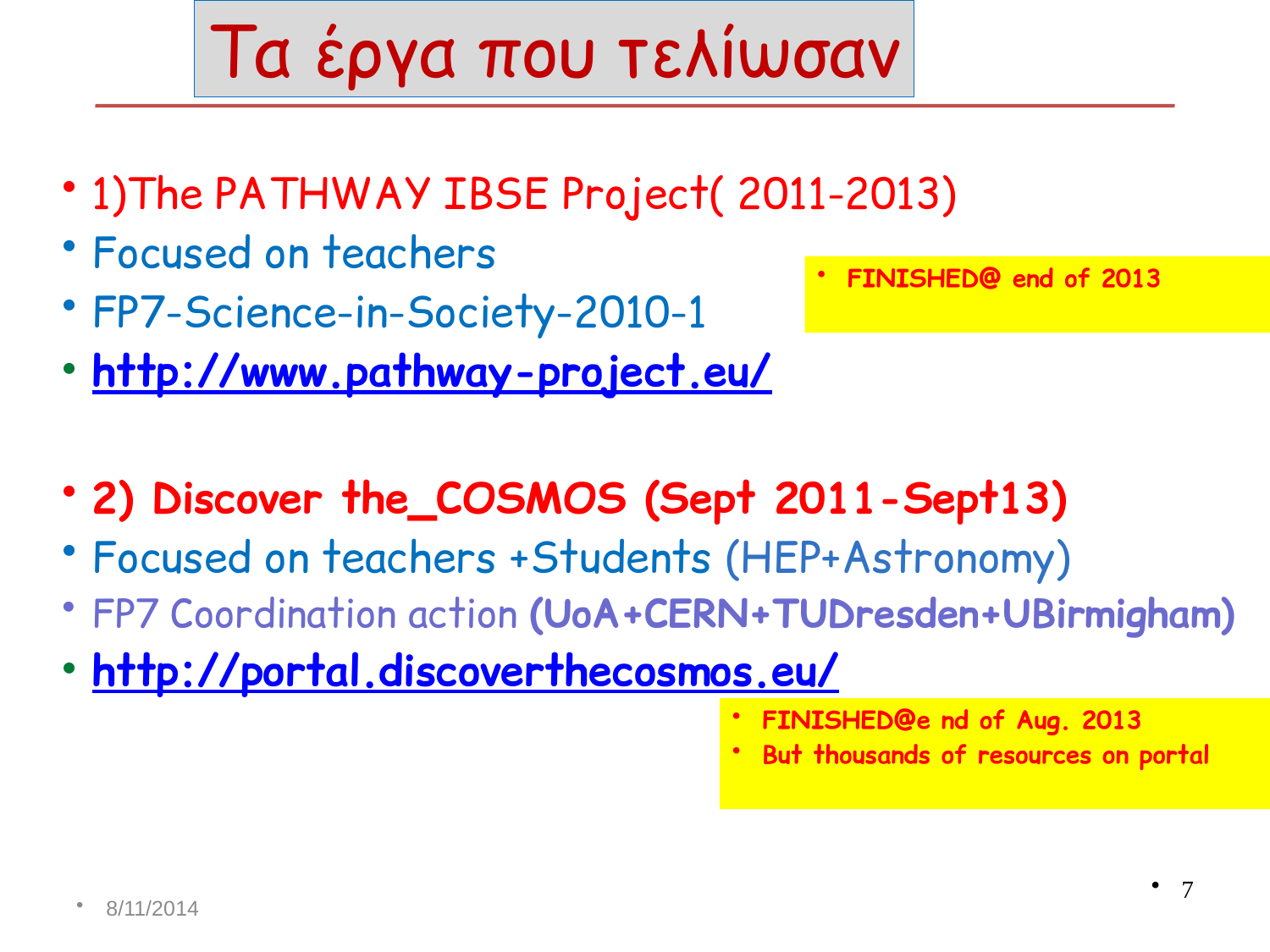

Τα έργα που τελίωσαν
1)The PATHWAY IBSE Project( 2011-2013)
Focused on teachers
FP7-Science-in-Society-2010-1
http://www.pathway-project.eu/

2) Discover the_COSMOS (Sept 2011-Sept13)
Focused on teachers +Students (HEP+Astronomy)
FP7 Coordination action (UoA+CERN+TUDresden+UBirmigham)
http://portal.discoverthecosmos.eu/

FINISHED@ end of 2013

FINISHED@e nd of Aug. 2013
But thousands of resources on portal

7
8/11/2014